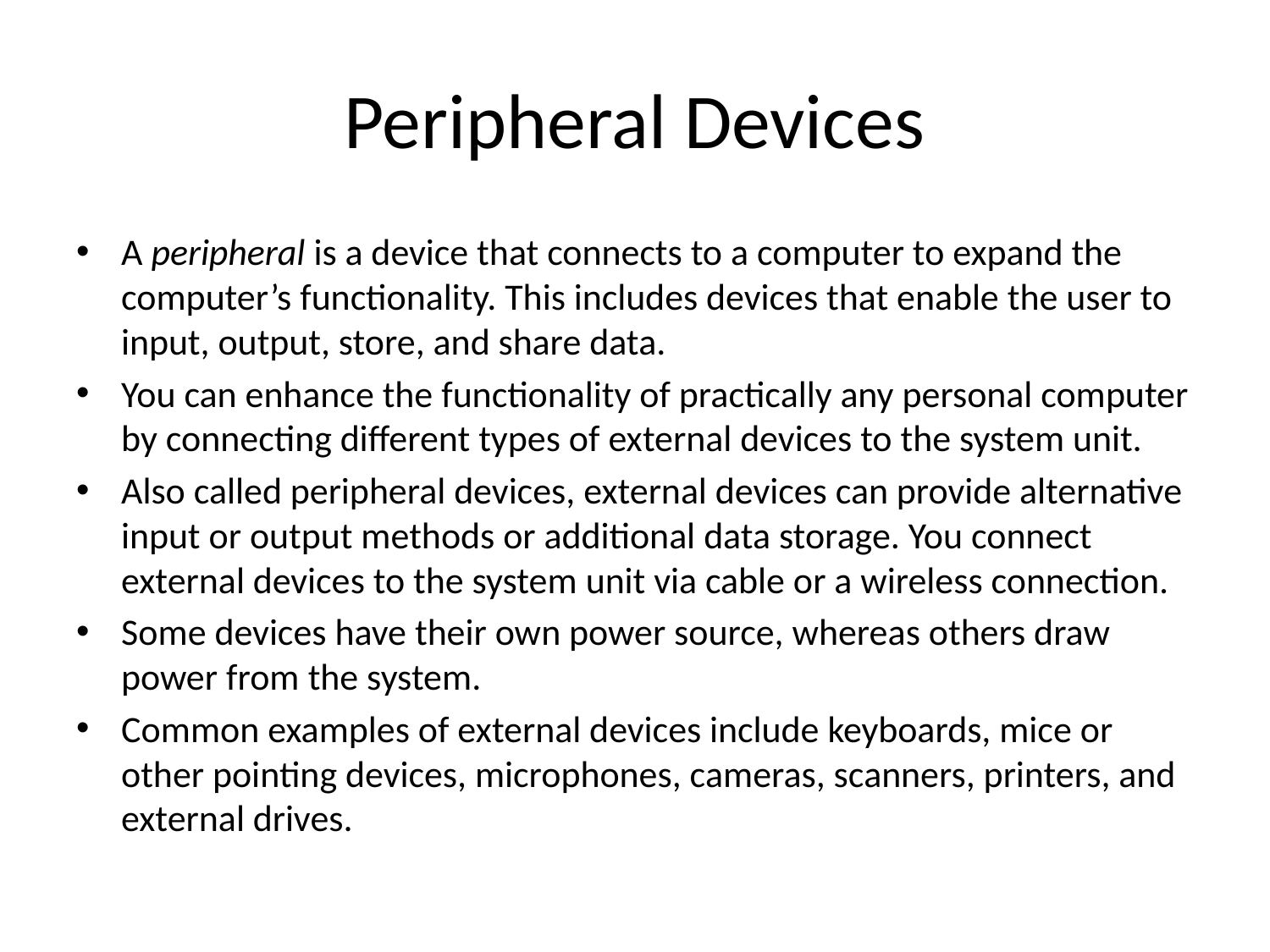

# Peripheral Devices
A peripheral is a device that connects to a computer to expand the computer’s functionality. This includes devices that enable the user to input, output, store, and share data.
You can enhance the functionality of practically any personal computer by connecting different types of external devices to the system unit.
Also called peripheral devices, external devices can provide alternative input or output methods or additional data storage. You connect external devices to the system unit via cable or a wireless connection.
Some devices have their own power source, whereas others draw power from the system.
Common examples of external devices include keyboards, mice or other pointing devices, microphones, cameras, scanners, printers, and external drives.